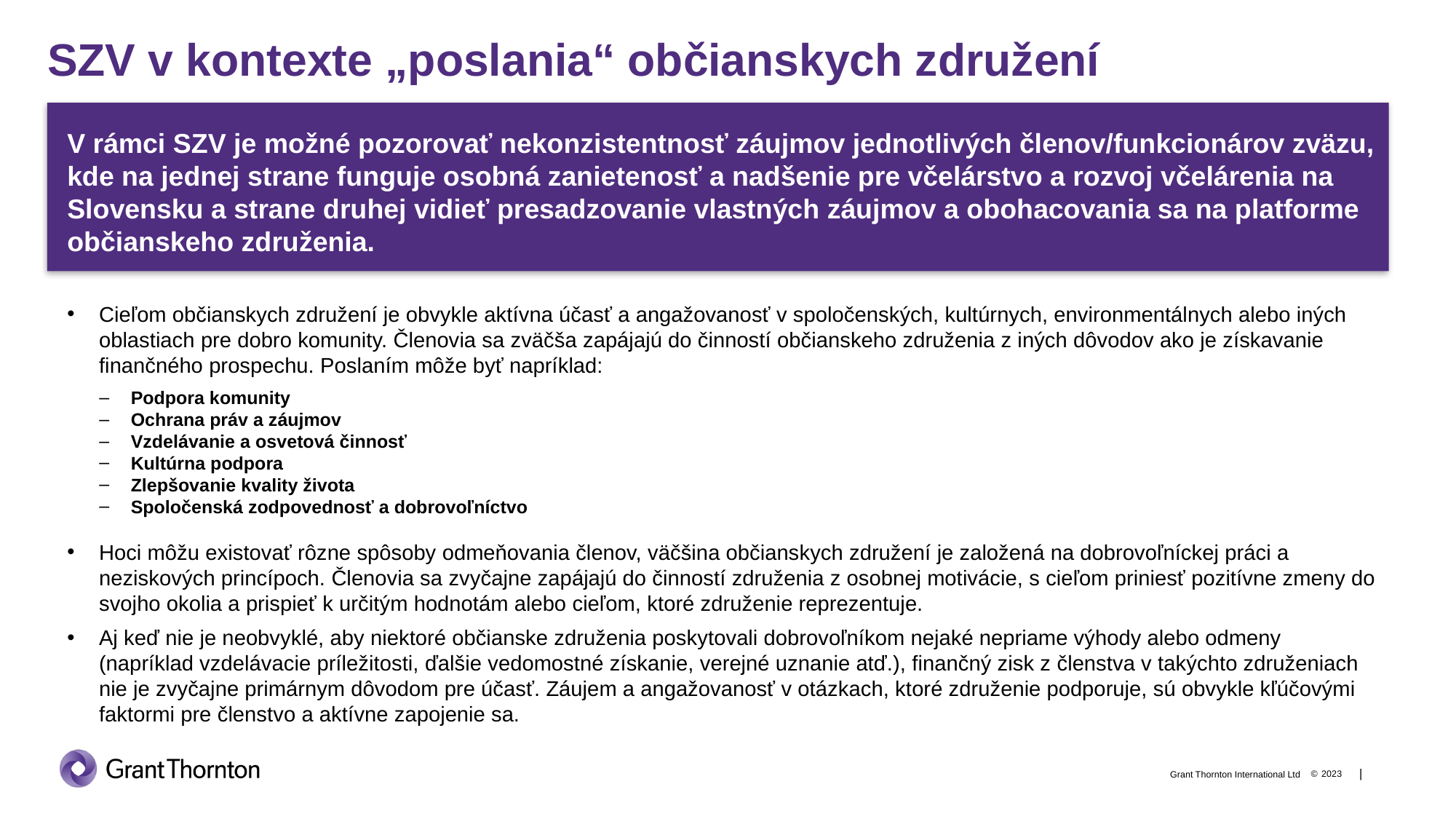

# SZV v kontexte „poslania“ občianskych združení

V rámci SZV je možné pozorovať nekonzistentnosť záujmov jednotlivých členov/funkcionárov zväzu, kde na jednej strane funguje osobná zanietenosť a nadšenie pre včelárstvo a rozvoj včelárenia na Slovensku a strane druhej vidieť presadzovanie vlastných záujmov a obohacovania sa na platforme občianskeho združenia.

Cieľom občianskych združení je obvykle aktívna účasť a angažovanosť v spoločenských, kultúrnych, environmentálnych alebo iných oblastiach pre dobro komunity. Členovia sa zväčša zapájajú do činností občianskeho združenia z iných dôvodov ako je získavanie finančného prospechu. Poslaním môže byť napríklad:
Podpora komunity
Ochrana práv a záujmov
Vzdelávanie a osvetová činnosť
Kultúrna podpora
Zlepšovanie kvality života
Spoločenská zodpovednosť a dobrovoľníctvo

Hoci môžu existovať rôzne spôsoby odmeňovania členov, väčšina občianskych združení je založená na dobrovoľníckej práci a neziskových princípoch. Členovia sa zvyčajne zapájajú do činností združenia z osobnej motivácie, s cieľom priniesť pozitívne zmeny do svojho okolia a prispieť k určitým hodnotám alebo cieľom, ktoré združenie reprezentuje.
Aj keď nie je neobvyklé, aby niektoré občianske združenia poskytovali dobrovoľníkom nejaké nepriame výhody alebo odmeny (napríklad vzdelávacie príležitosti, ďalšie vedomostné získanie, verejné uznanie atď.), finančný zisk z členstva v takýchto združeniach nie je zvyčajne primárnym dôvodom pre účasť. Záujem a angažovanosť v otázkach, ktoré združenie podporuje, sú obvykle kľúčovými faktormi pre členstvo a aktívne zapojenie sa.